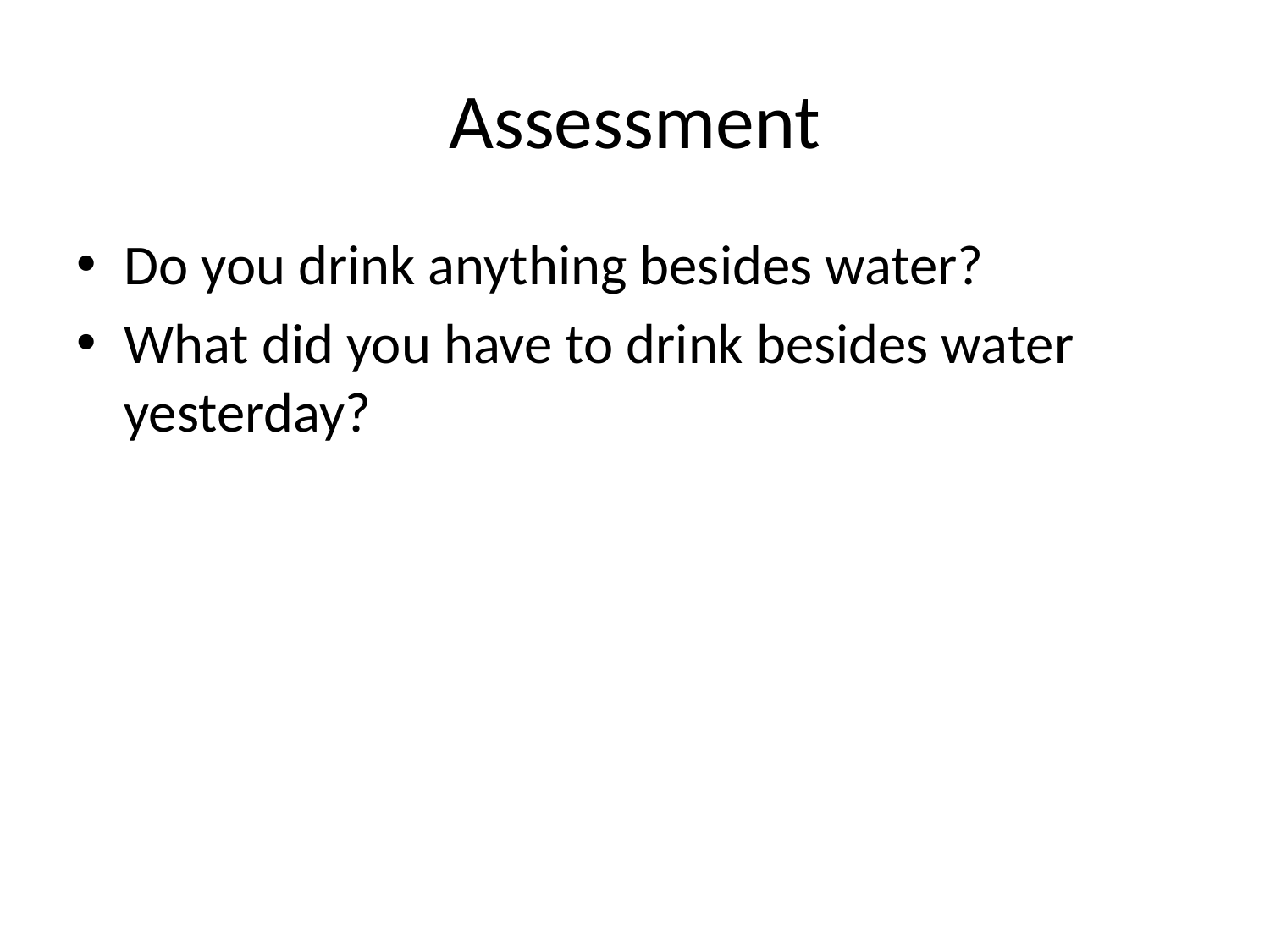

# Assessment
Do you drink anything besides water?
What did you have to drink besides water yesterday?